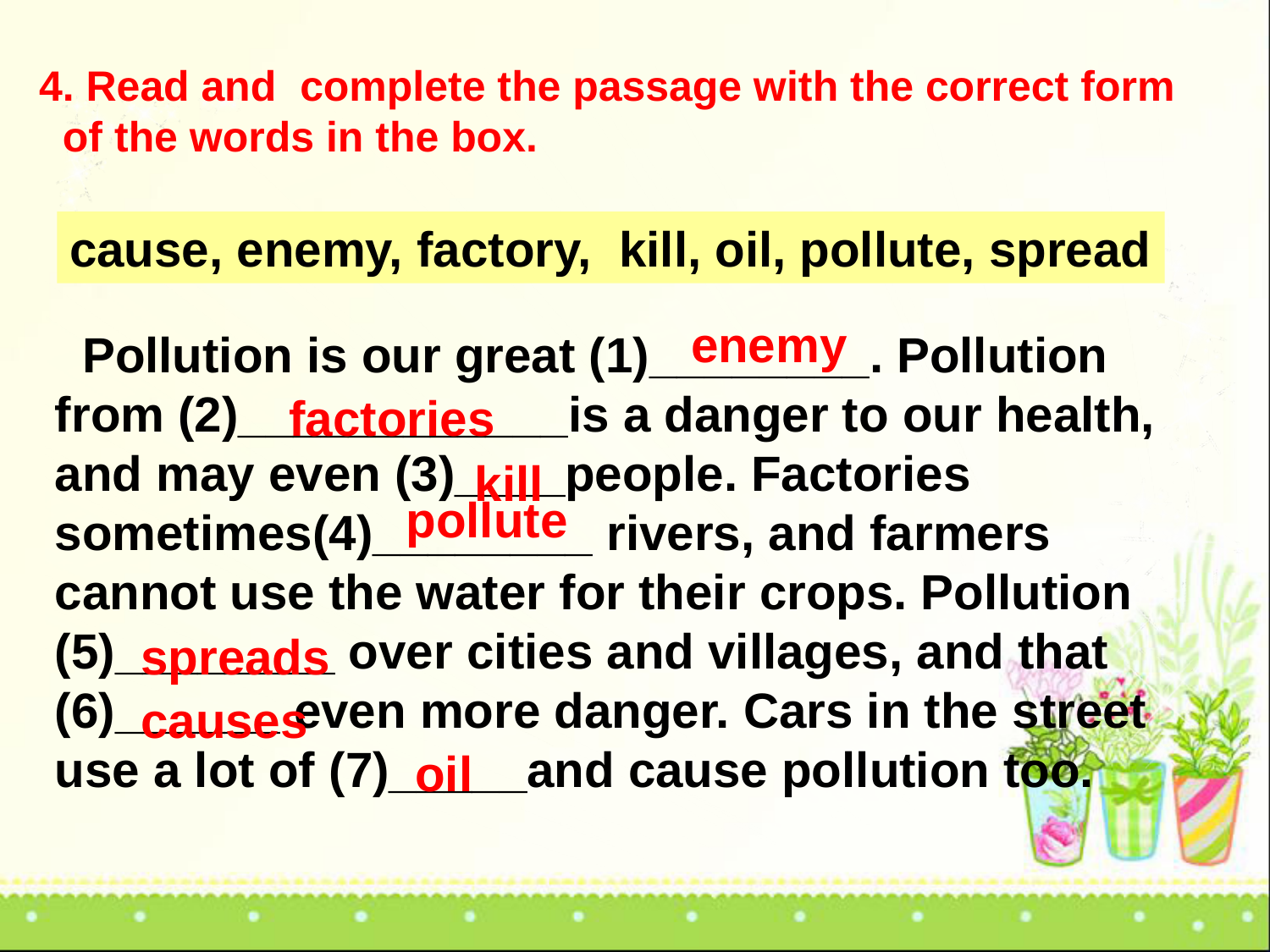

4. Read and  complete the passage with the correct form
  of the words in the box.
cause, enemy, factory,  kill, oil, pollute, spread
enemy
  Pollution is our great (1)________. Pollution from (2)____________is a danger to our health, and may even (3)____people. Factories sometimes(4)________ rivers, and farmers cannot use the water for their crops. Pollution
(5)________ over cities and villages, and that (6)______ even more danger. Cars in the street use a lot of (7)_____and cause pollution too.
factories
kill
pollute
spreads
causes
oil